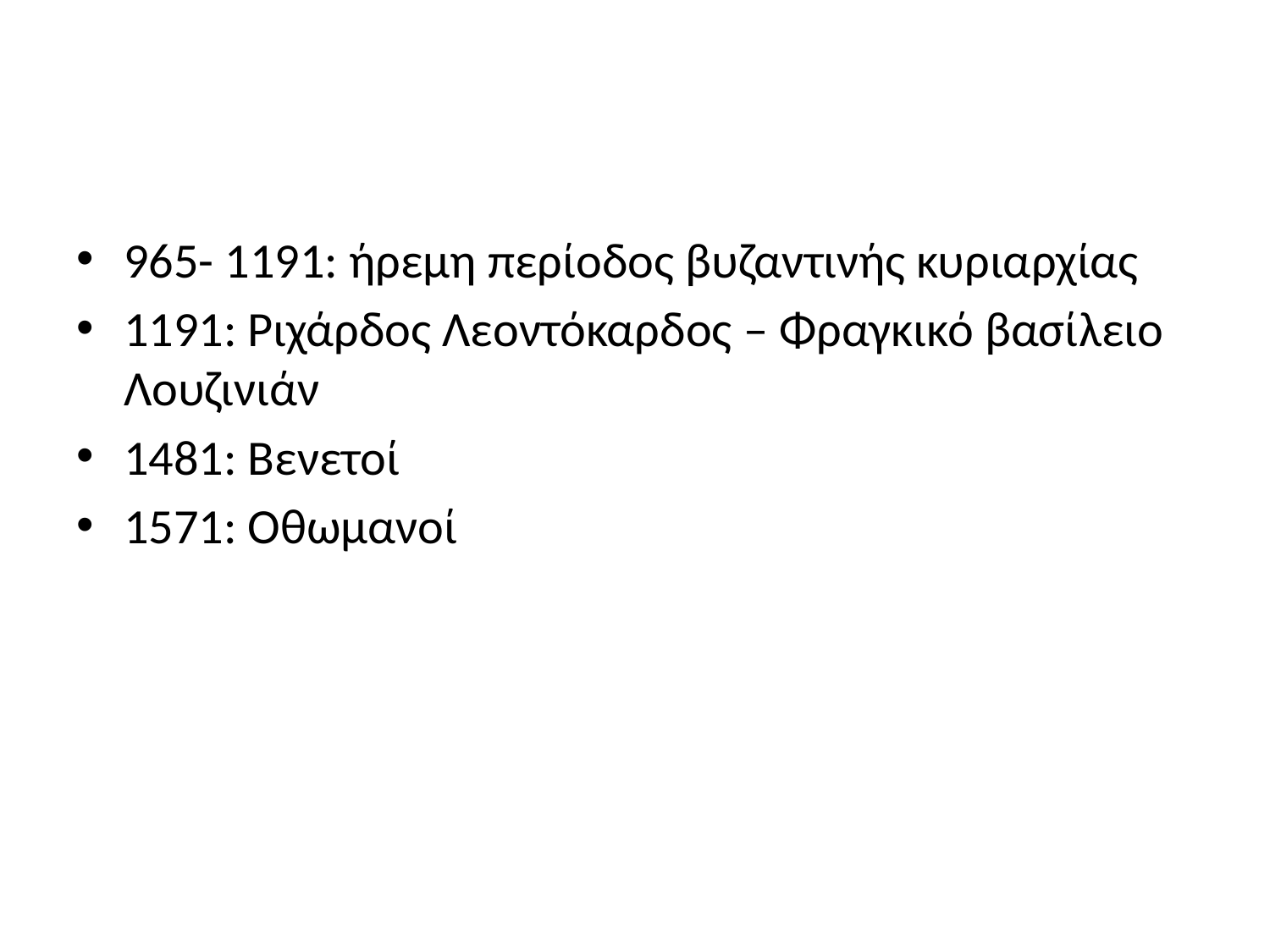

#
965- 1191: ήρεμη περίοδος βυζαντινής κυριαρχίας
1191: Ριχάρδος Λεοντόκαρδος – Φραγκικό βασίλειο Λουζινιάν
1481: Βενετοί
1571: Οθωμανοί